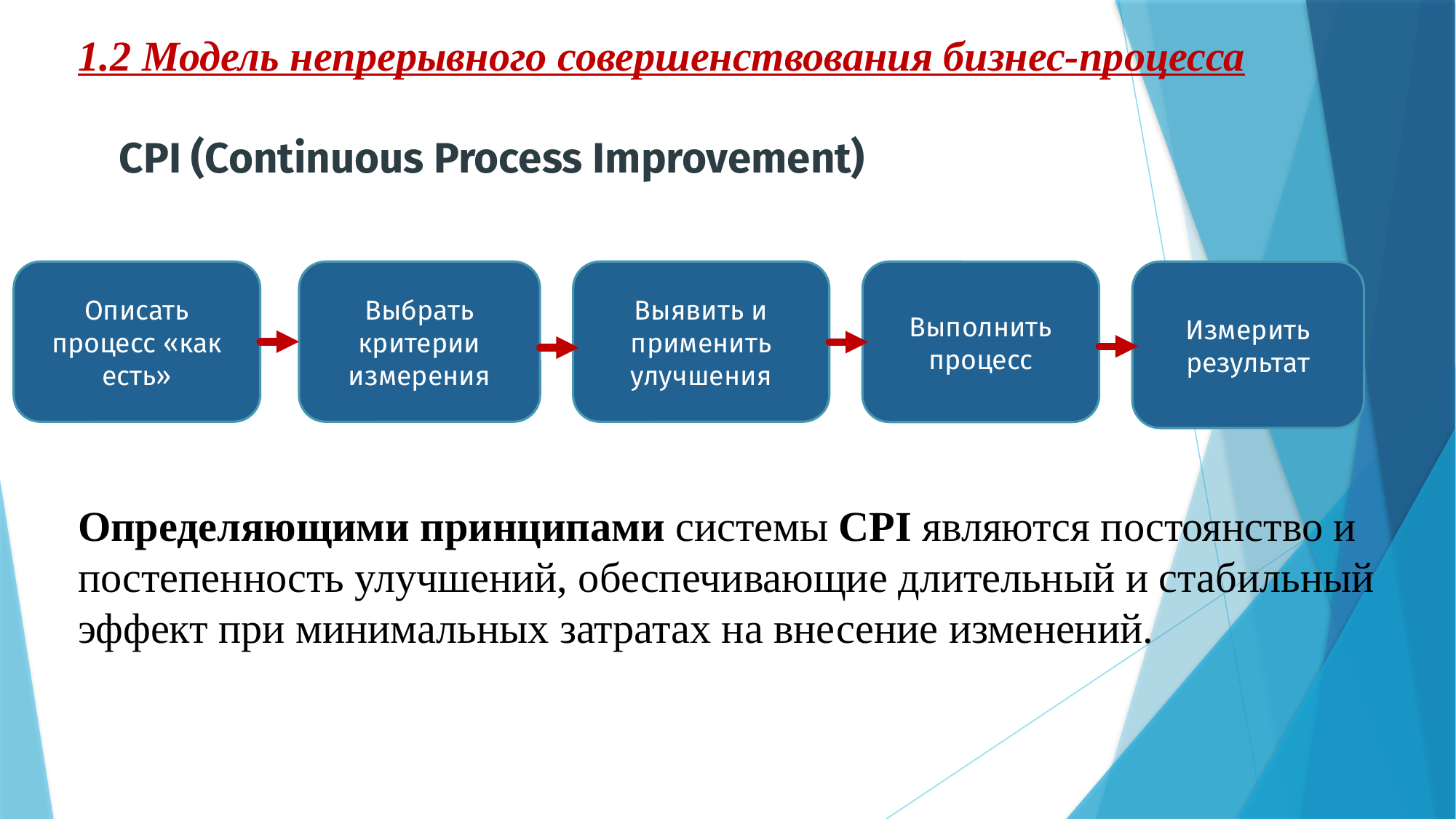

# 1.2 Модель непрерывного совершенствования бизнес-процесса CPI (Continuous Process Improvement)
Описать процесс «как есть»
Выбрать критерии измерения
Выявить и применить улучшения
Выполнить процесс
Измерить результат
Определяющими принципами системы CPI являются постоянство и постепенность улучшений, обеспечивающие длительный и стабильный эффект при минимальных затратах на внесение изменений.